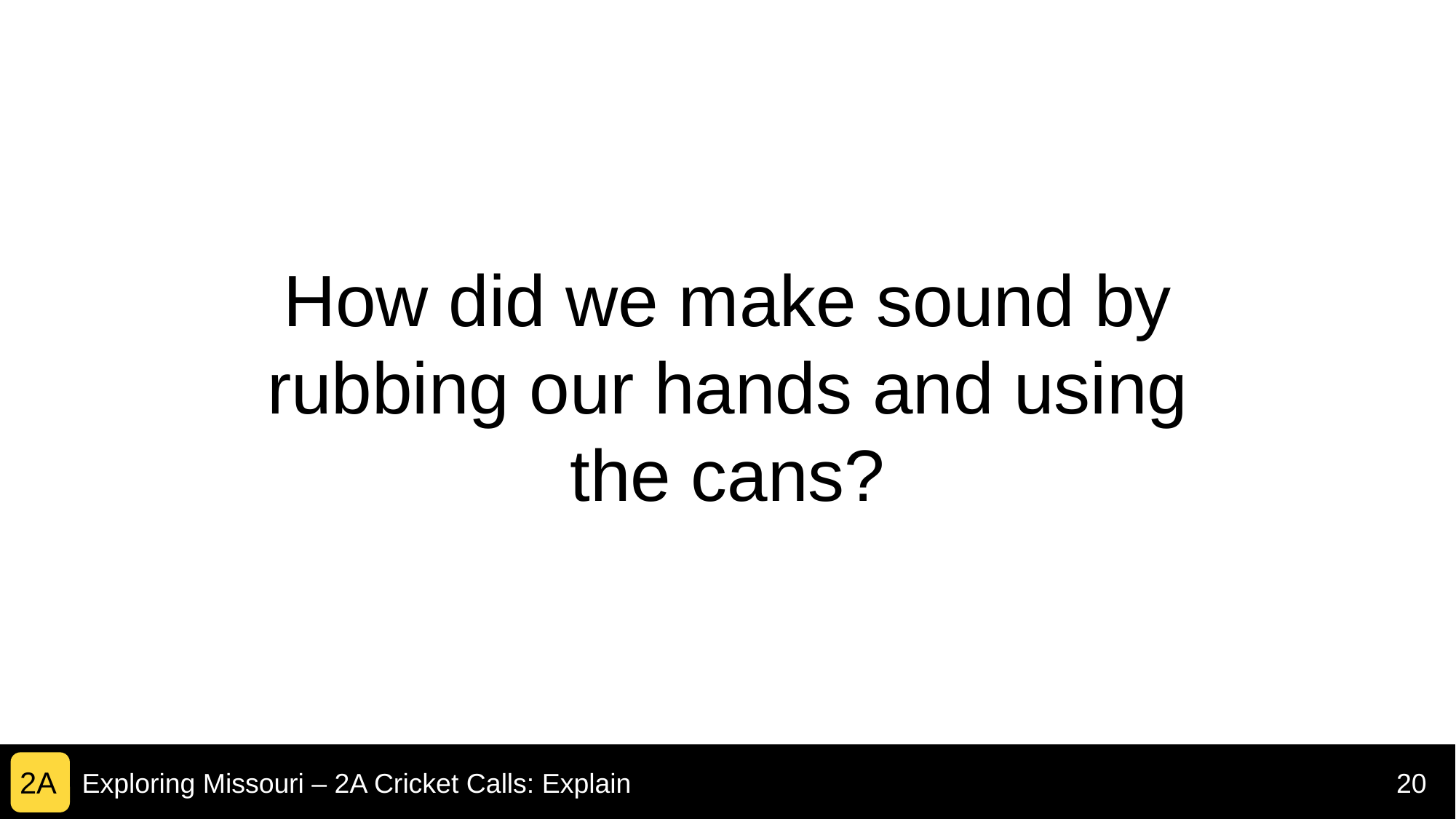

How did we make sound by rubbing our hands and using the cans?

2A
Exploring Missouri – 2A Cricket Calls: Explain
20